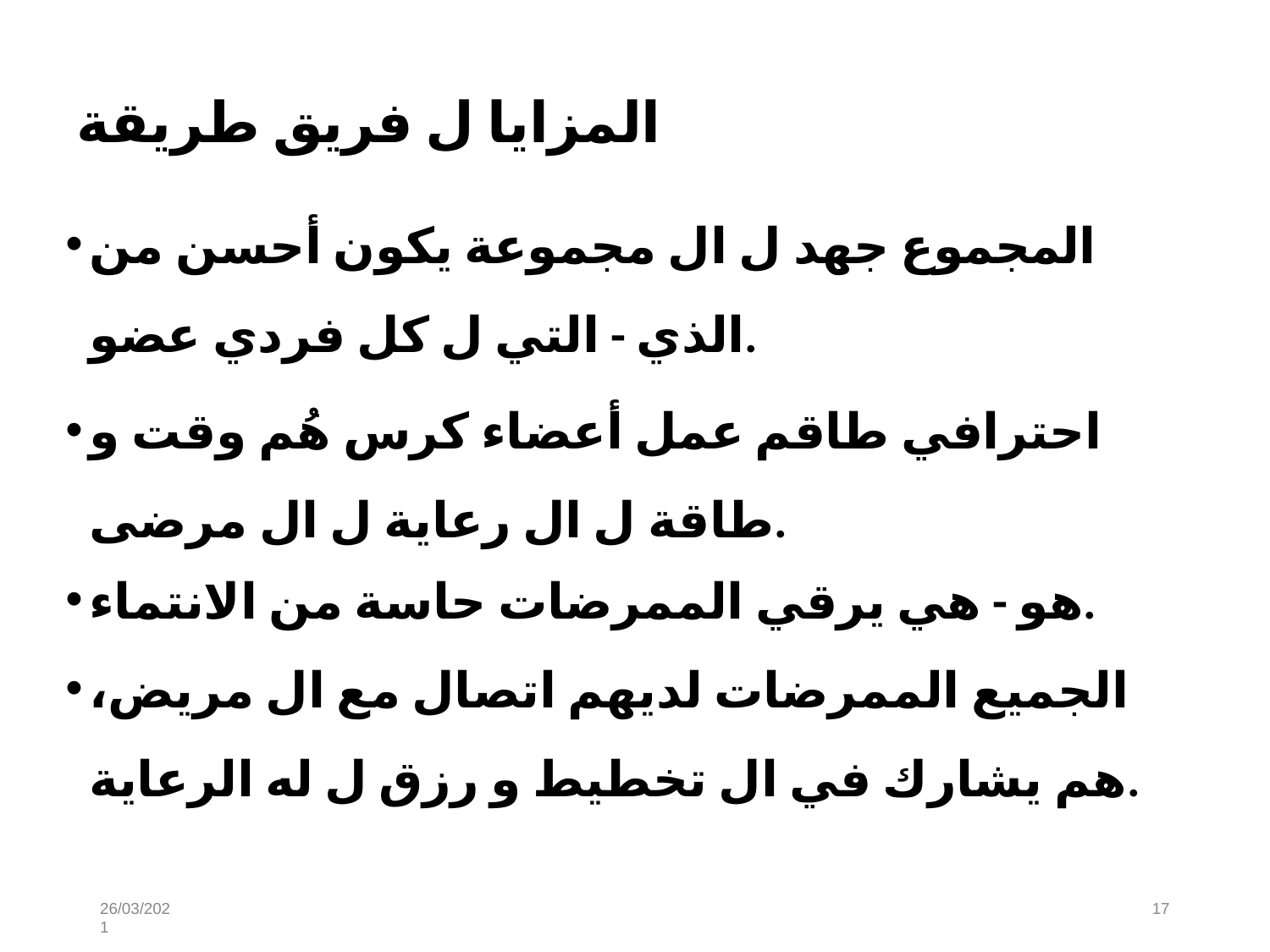

# المزايا ل فريق طريقة
المجموع جهد ل ال مجموعة يكون أحسن من الذي - التي ل كل فردي عضو.
احترافي طاقم عمل أعضاء كرس هُم وقت و طاقة ل ال رعاية ل ال مرضى.
هو - هي يرقي الممرضات حاسة من الانتماء.
الجميع الممرضات لديهم اتصال مع ال مريض، هم يشارك في ال تخطيط و رزق ل له الرعاية.
26/03/2021
17